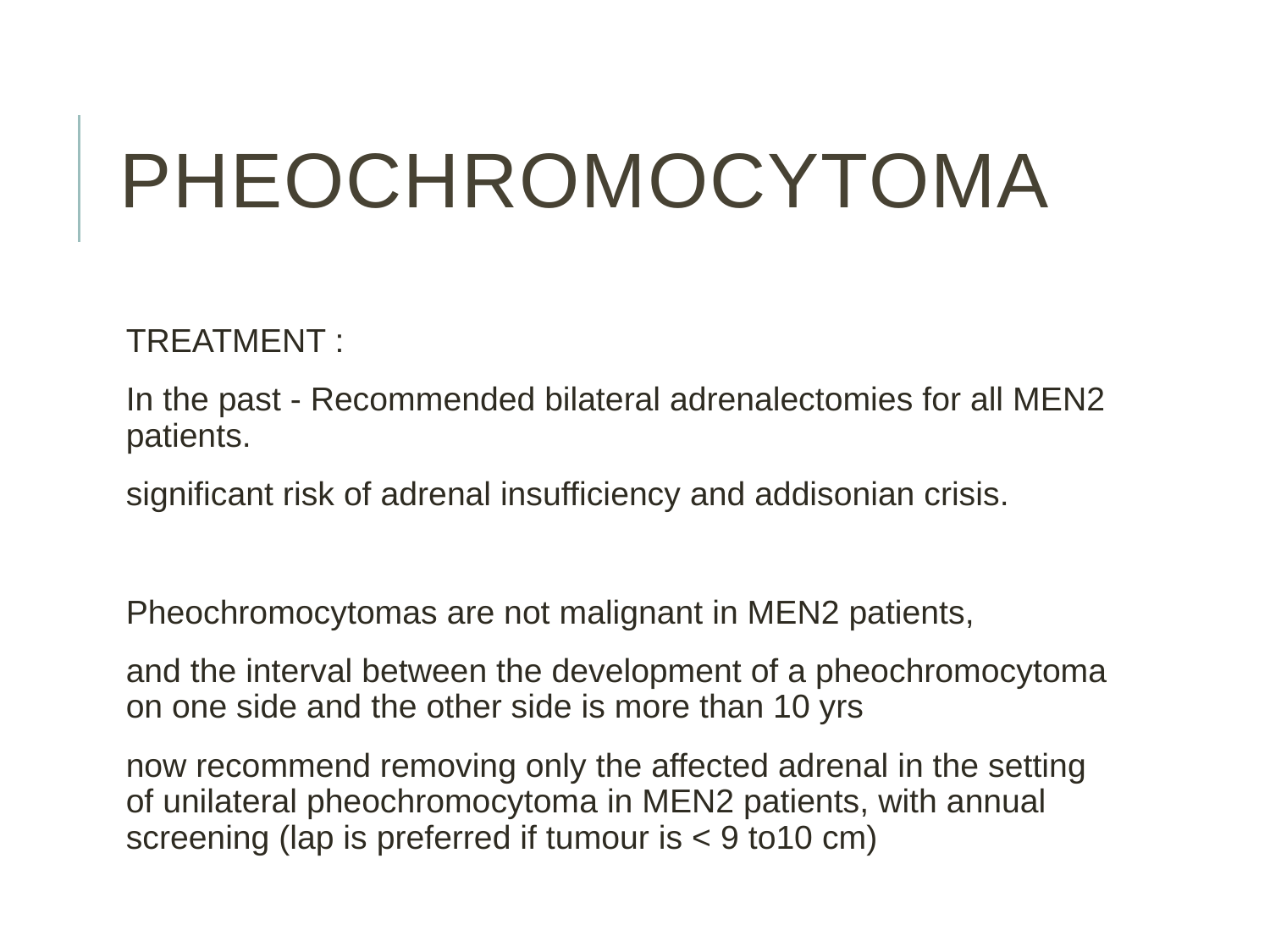

# Pheochromocytoma
TREATMENT :
In the past - Recommended bilateral adrenalectomies for all MEN2 patients.
significant risk of adrenal insufficiency and addisonian crisis.

Pheochromocytomas are not malignant in MEN2 patients,
and the interval between the development of a pheochromocytoma on one side and the other side is more than 10 yrs
now recommend removing only the affected adrenal in the setting of unilateral pheochromocytoma in MEN2 patients, with annual screening (lap is preferred if tumour is < 9 to10 cm)